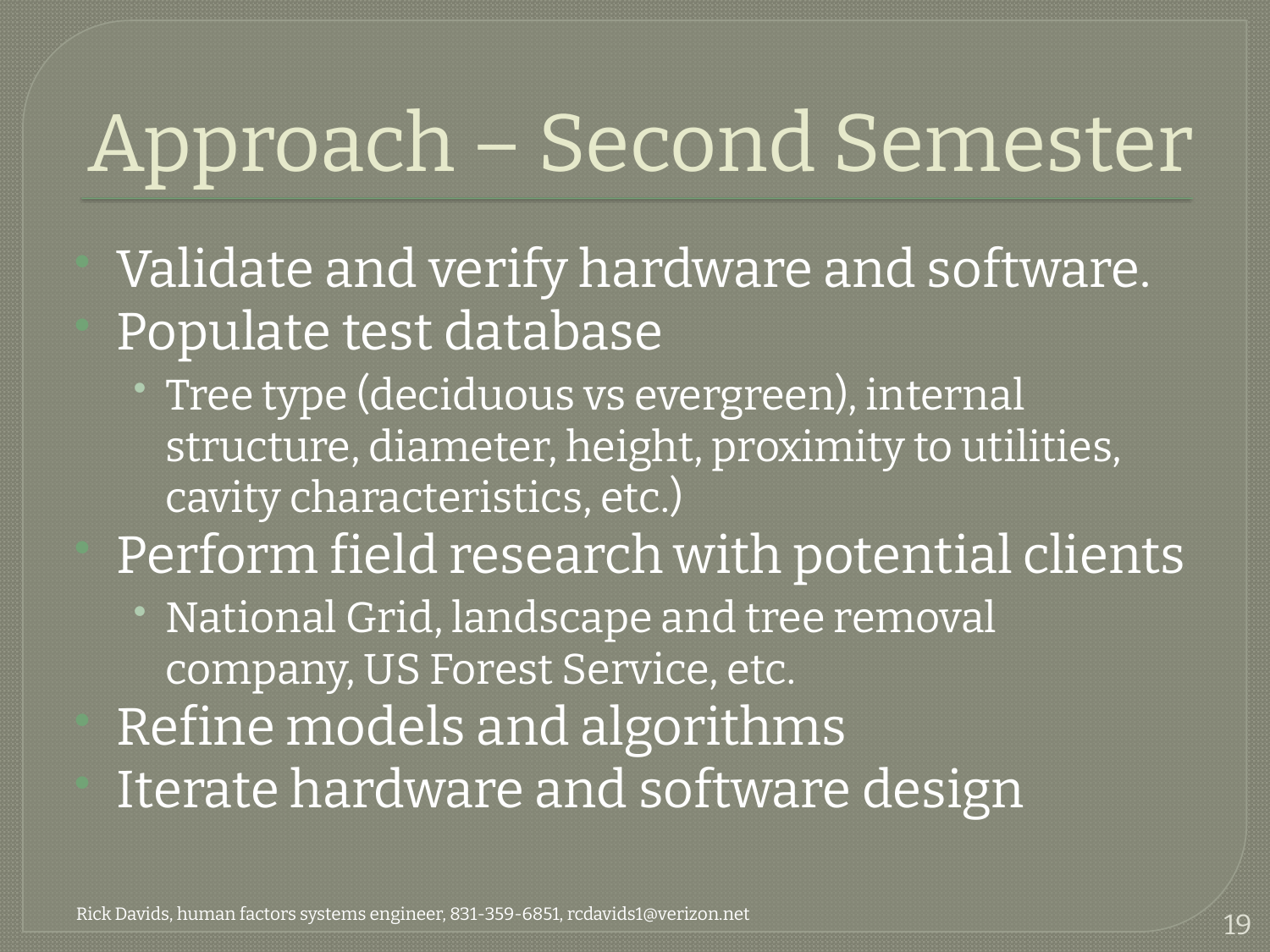

# Approach – Second Semester
Validate and verify hardware and software.
Populate test database
Tree type (deciduous vs evergreen), internal structure, diameter, height, proximity to utilities, cavity characteristics, etc.)
Perform field research with potential clients
National Grid, landscape and tree removal company, US Forest Service, etc.
Refine models and algorithms
Iterate hardware and software design
19